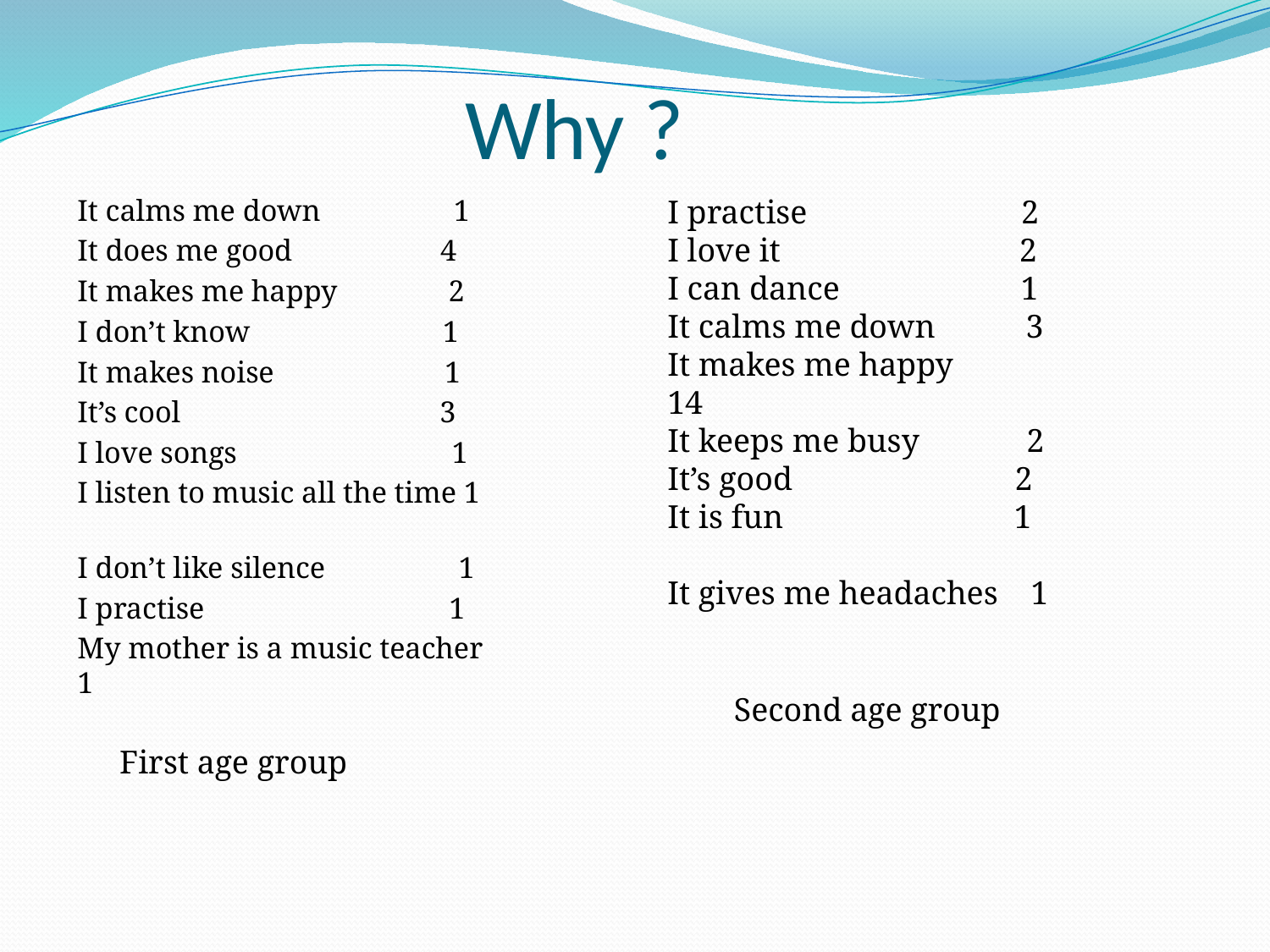

# Why ?
It calms me down                  1
It does me good                    4
It makes me happy               2
I don’t know                          1
It makes noise                       1
It’s cool                                   3
I love songs                             1
I listen to music all the time 1
I don’t like silence                  1
I practise                                 1
My mother is a music teacher 1
I practise                          2
I love it                             2
I can dance                      1
It calms me down           3
It makes me happy        14
It keeps me busy             2
It’s good                           2
It is fun                            1

It gives me headaches    1

Second age group
First age group